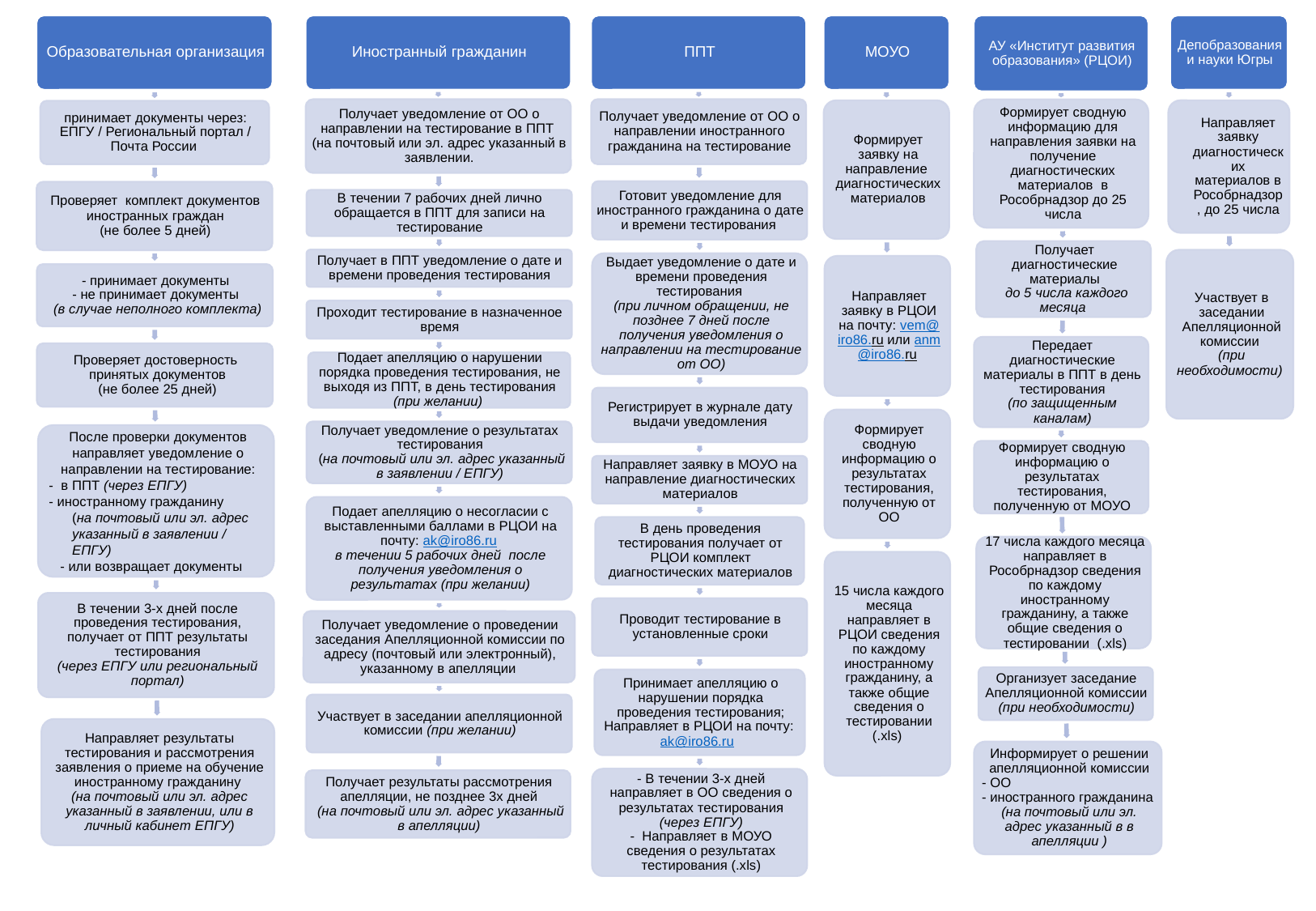

Образовательная организация
принимает документы через:
ЕПГУ / Региональный портал / Почта России
Проверяет  комплект документов иностранных граждан
(не более 5 дней)
- принимает документы
- не принимает документы
 (в случае неполного комплекта)
Проверяет достоверность
 принятых документов
 (не более 25 дней)
После проверки документов направляет уведомление о направлении на тестирование:
-  в ППТ (через ЕПГУ)
- иностранному гражданину
(на почтовый или эл. адрес указанный в заявлении / ЕПГУ)
- или возвращает документы
В течении 3-х дней после проведения тестирования, получает от ППТ результаты тестирования
(через ЕПГУ или региональный портал)
Направляет результаты тестирования и рассмотрения заявления о приеме на обучение иностранному гражданину
(на почтовый или эл. адрес указанный в заявлении, или в личный кабинет ЕПГУ)
Иностранный гражданин
Получает уведомление от ОО о направлении на тестирование в ППТ
(на почтовый или эл. адрес указанный в заявлении.
В течении 7 рабочих дней лично обращается в ППТ для записи на тестирование
Получает в ППТ уведомление о дате и времени проведения тестирования
Проходит тестирование в назначенное время
Подает апелляцию о нарушении порядка проведения тестирования, не выходя из ППТ, в день тестирования (при желании)
Получает уведомление о результатах тестирования
 (на почтовый или эл. адрес указанный в заявлении / ЕПГУ)
Подает апелляцию о несогласии с выставленными баллами в РЦОИ на почту: ak@iro86.ru
в течении 5 рабочих дней  после получения уведомления о результатах (при желании)
Получает уведомление о проведении заседания Апелляционной комиссии по адресу (почтовый или электронный), указанному в апелляции
Участвует в заседании апелляционной комиссии (при желании)
Получает результаты рассмотрения апелляции, не позднее 3х дней
 (на почтовый или эл. адрес указанный в апелляции)
ППТ
Получает уведомление от ОО о направлении иностранного гражданина на тестирование
Готовит уведомление для иностранного гражданина о дате и времени тестирования
Выдает уведомление о дате и времени проведения тестирования
(при личном обращении, не позднее 7 дней после получения уведомления о направлении на тестирование от ОО)
Регистрирует в журнале дату выдачи уведомления
Направляет заявку в МОУО на направление диагностических материалов
В день проведения тестирования получает от РЦОИ комплект диагностических материалов
Проводит тестирование в установленные сроки
Принимает апелляцию о нарушении порядка проведения тестирования;
Направляет в РЦОИ на почту: ak@iro86.ru
- В течении 3-х дней направляет в ОО сведения о результатах тестирования (через ЕПГУ)
-  Направляет в МОУО сведения о результатах тестирования (.xls)
МОУО
Формирует заявку на направление  диагностических материалов
Направляет заявку в РЦОИ на почту: vem@iro86.ru или anm@iro86.ru
Формирует сводную информацию о результатах тестирования, полученную от ОО
15 числа каждого месяца направляет в РЦОИ сведения по каждому иностранному гражданину, а также общие сведения о тестировании (.xls)
АУ «Институт развития образования» (РЦОИ)
Формирует сводную информацию для направления заявки на получение диагностических материалов  в Рособрнадзор до 25 числа
Получает диагностические материалы
 до 5 числа каждого месяца
Передает диагностические материалы в ППТ в день тестирования
(по защищенным каналам)
Формирует сводную информацию о результатах тестирования, полученную от МОУО
17 числа каждого месяца направляет в Рособрнадзор сведения по каждому иностранному гражданину, а также общие сведения о тестировании  (.xls)
Организует заседание Апелляционной комиссии (при необходимости)
Информирует о решении апелляционной комиссии
- ОО
- иностранного гражданина
(на почтовый или эл. адрес указанный в в апелляции )
Депобразования и науки Югры
Направляет заявку диагностических материалов в Рособрнадзор, до 25 числа
Участвует в заседании Апелляционной комиссии
(при необходимости)